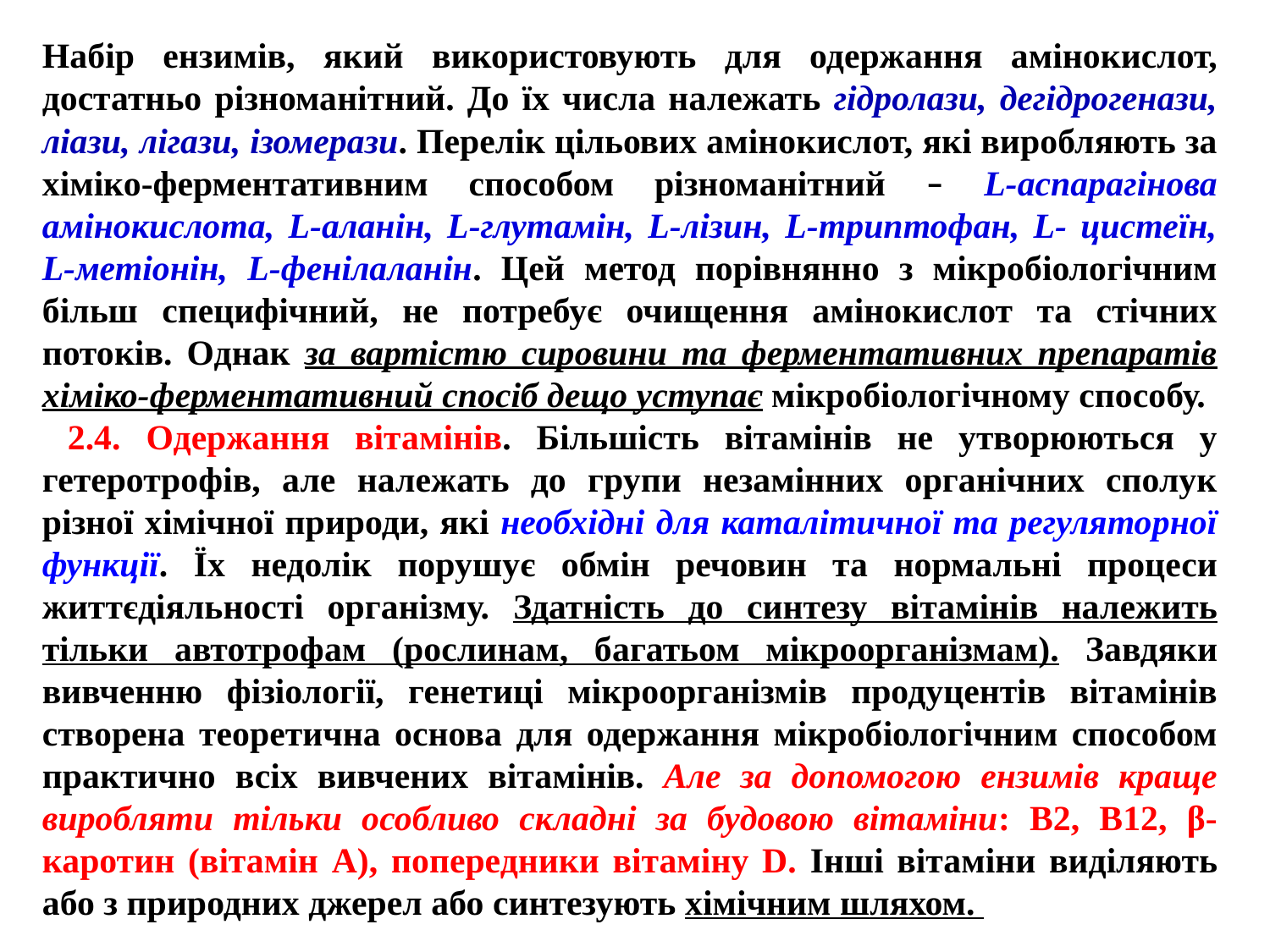

Набір ензимів, який використовують для одержання амінокислот, достатньо різноманітний. До їх числа належать гідролази, дегідрогенази, ліази, лігази, ізомерази. Перелік цільових амінокислот, які виробляють за хіміко-ферментативним способом різноманітний – L-аспарагінова амінокислота, L-аланін, L-глутамін, L-лізин, L-триптофан, L- цистеїн, L-метіонін, L-фенілаланін. Цей метод порівнянно з мікробіологічним більш специфічний, не потребує очищення амінокислот та стічних потоків. Однак за вартістю сировини та ферментативних препаратів хіміко-ферментативний спосіб дещо уступає мікробіологічному способу.
 2.4. Одержання вітамінів. Більшість вітамінів не утворюються у гетеротрофів, але належать до групи незамінних органічних сполук різної хімічної природи, які необхідні для каталітичної та регуляторної функції. Їх недолік порушує обмін речовин та нормальні процеси життєдіяльності організму. Здатність до синтезу вітамінів належить тільки автотрофам (рослинам, багатьом мікроорганізмам). Завдяки вивченню фізіології, генетиці мікроорганізмів продуцентів вітамінів створена теоретична основа для одержання мікробіологічним способом практично всіх вивчених вітамінів. Але за допомогою ензимів краще виробляти тільки особливо складні за будовою вітаміни: В2, В12, β-каротин (вітамін А), попередники вітаміну D. Інші вітаміни виділяють або з природних джерел або синтезують хімічним шляхом.